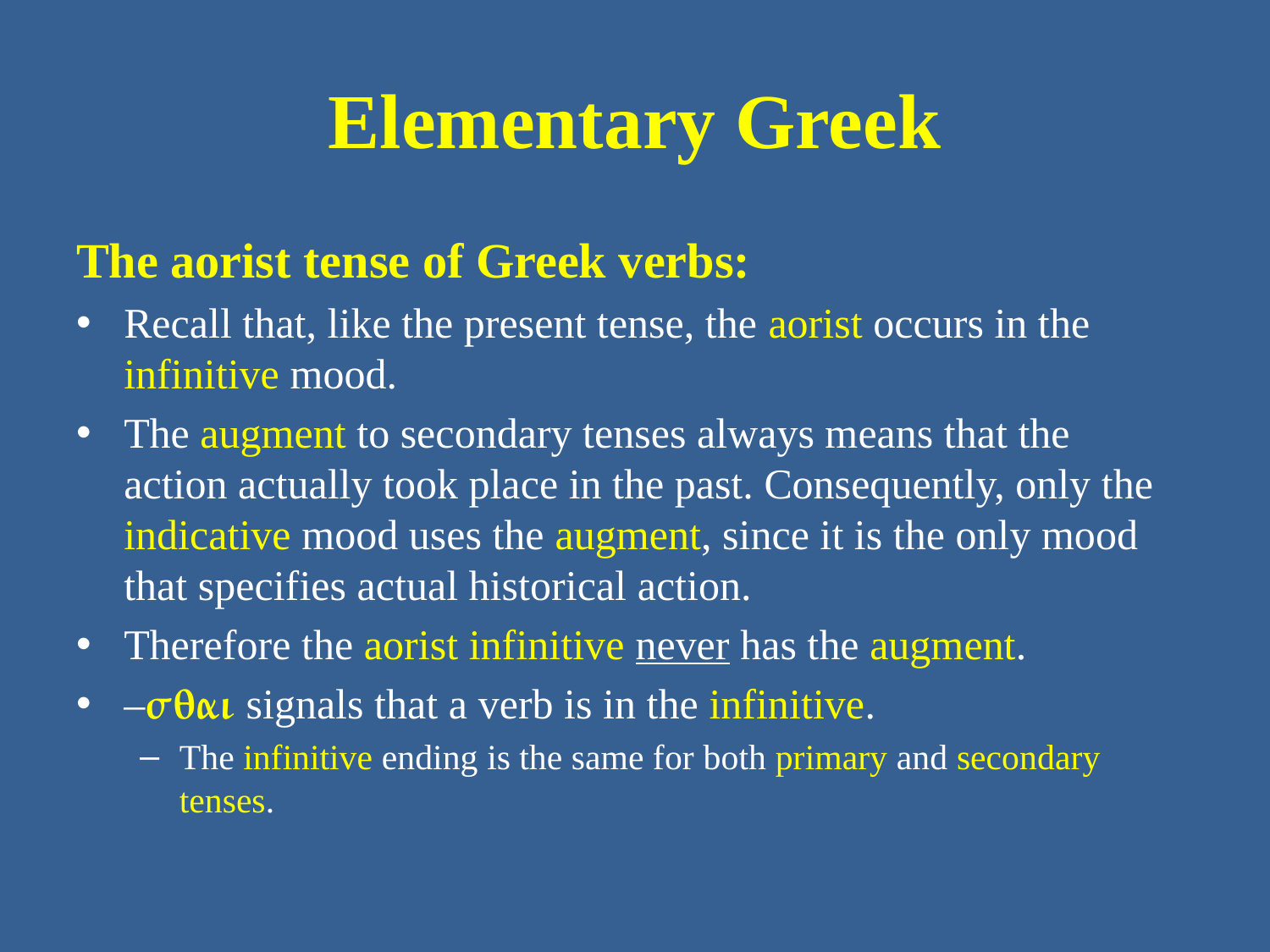

# Elementary Greek
The aorist tense of Greek verbs:
Recall that, like the present tense, the aorist occurs in the infinitive mood.
The augment to secondary tenses always means that the action actually took place in the past. Consequently, only the indicative mood uses the augment, since it is the only mood that specifies actual historical action.
Therefore the aorist infinitive never has the augment.
–σθαι signals that a verb is in the infinitive.
The infinitive ending is the same for both primary and secondary tenses.